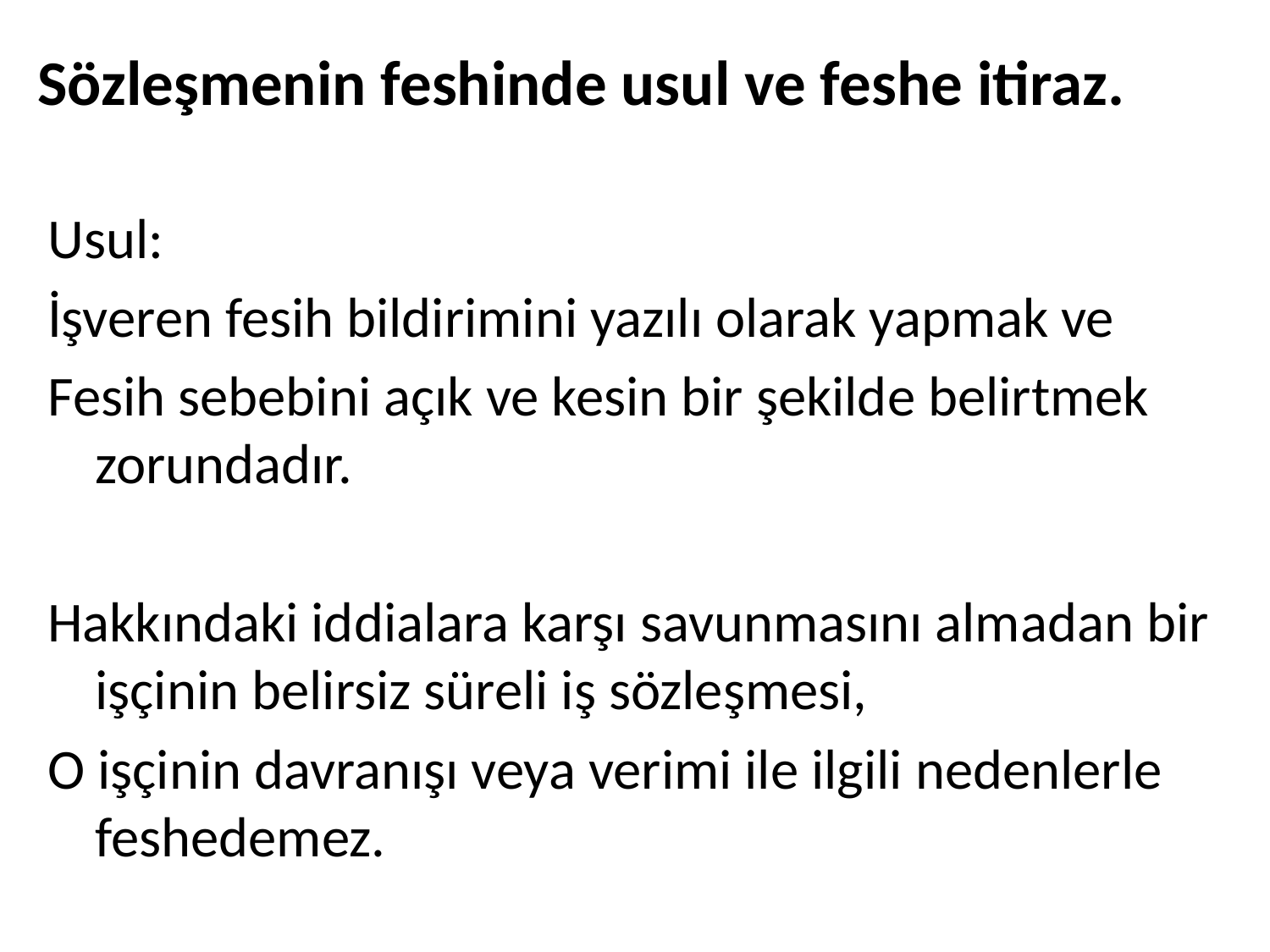

# Sözleşmenin feshinde usul ve feshe itiraz.

Usul:
İşveren fesih bildirimini yazılı olarak yapmak ve
Fesih sebebini açık ve kesin bir şekilde belirtmek zorundadır.

Hakkındaki iddialara karşı savunmasını almadan bir işçinin belirsiz süreli iş sözleşmesi,
O işçinin davranışı veya verimi ile ilgili nedenlerle feshedemez.